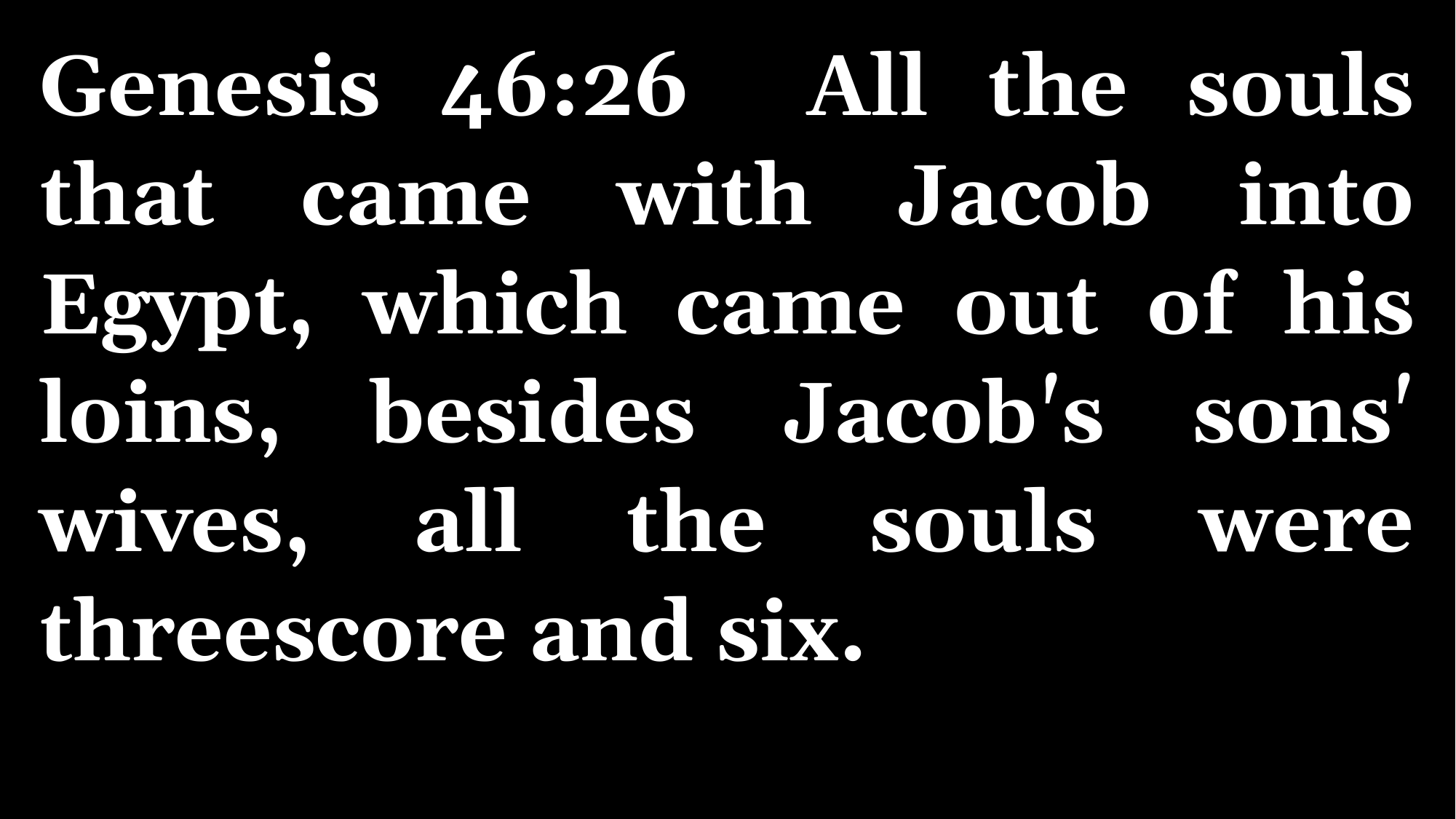

Genesis 46:26  All the souls that came with Jacob into Egypt, which came out of his loins, besides Jacob's sons' wives, all the souls were threescore and six.